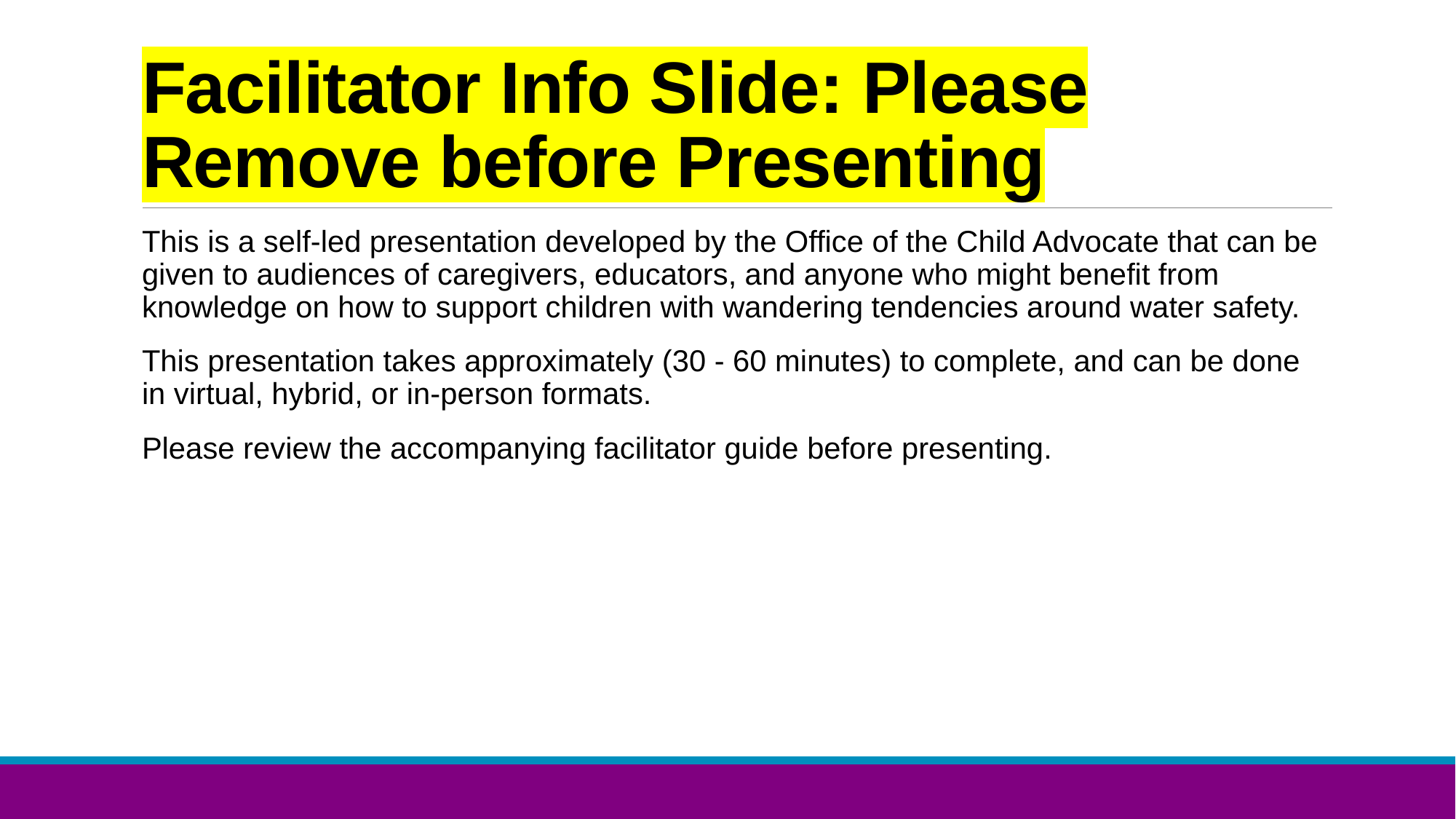

# Facilitator Info Slide: Please Remove before Presenting
This is a self-led presentation developed by the Office of the Child Advocate that can be given to audiences of caregivers, educators, and anyone who might benefit from knowledge on how to support children with wandering tendencies around water safety.
This presentation takes approximately (30 - 60 minutes) to complete, and can be done in virtual, hybrid, or in-person formats.
Please review the accompanying facilitator guide before presenting.